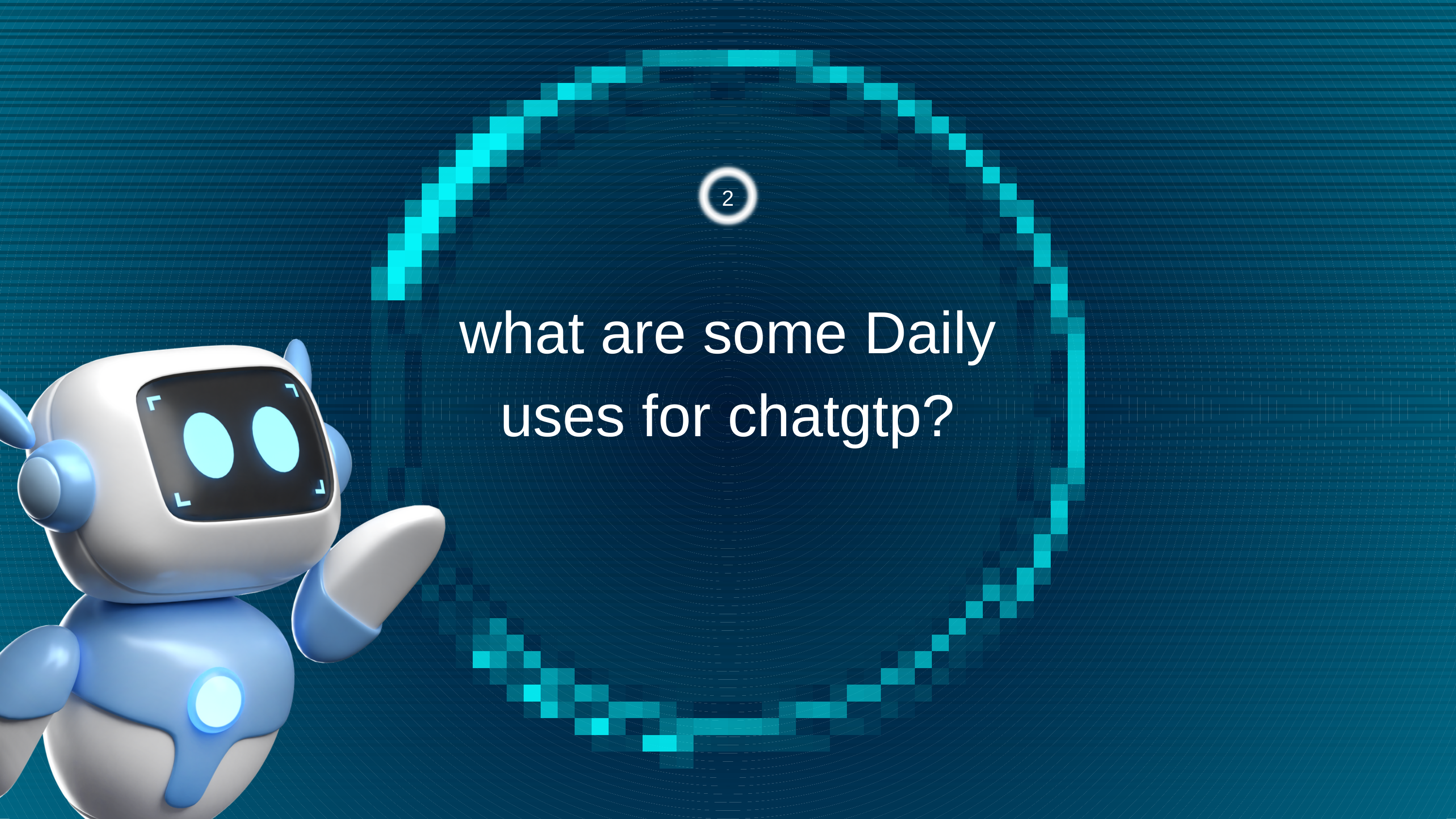

2
what are some Daily uses for chatgtp?